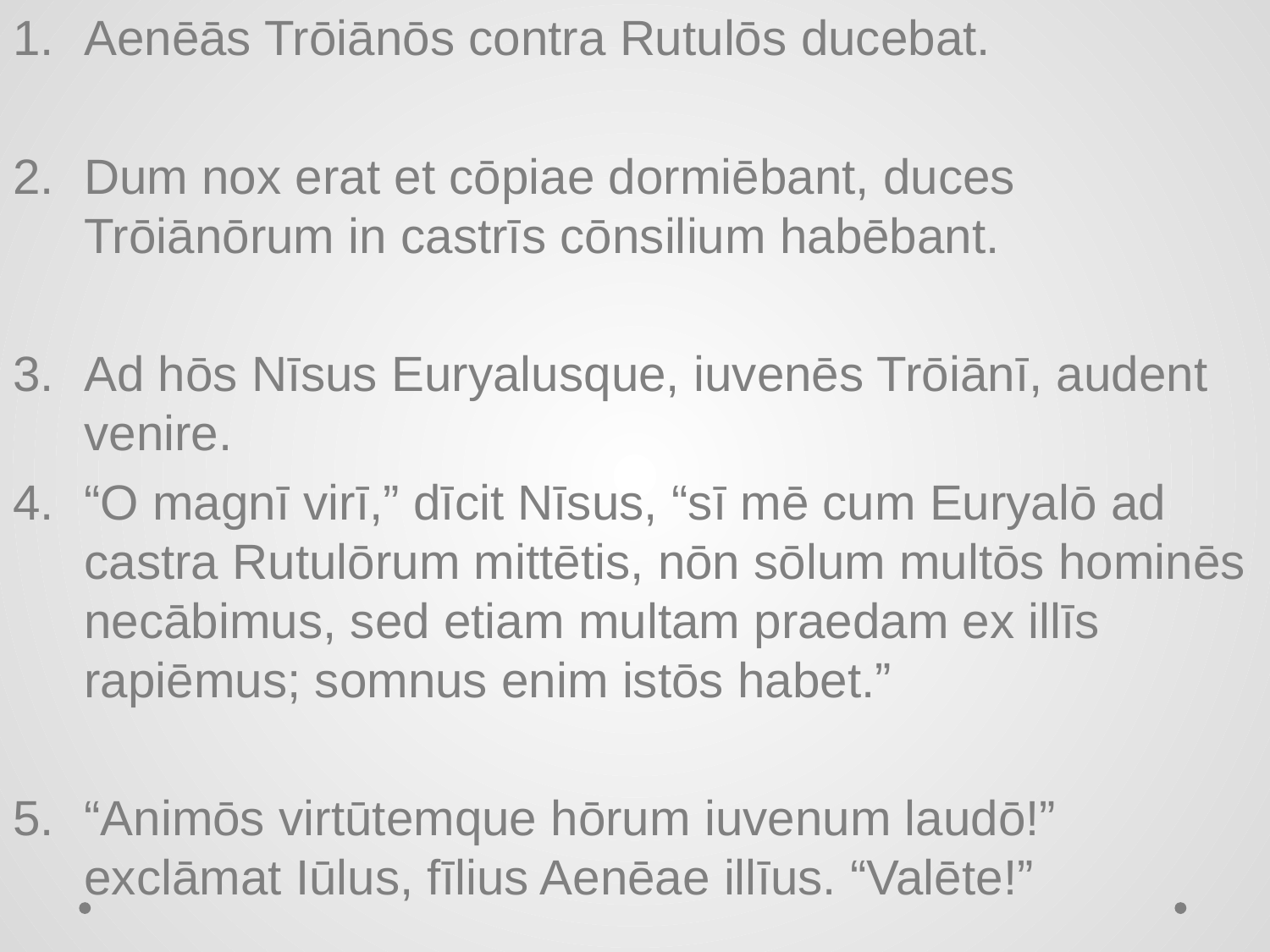

Aenēās Trōiānōs contra Rutulōs ducebat.

Dum nox erat et cōpiae dormiēbant, duces Trōiānōrum in castrīs cōnsilium habēbant.

Ad hōs Nīsus Euryalusque, iuvenēs Trōiānī, audent venire.
“O magnī virī,” dīcit Nīsus, “sī mē cum Euryalō ad castra Rutulōrum mittētis, nōn sōlum multōs hominēs necābimus, sed etiam multam praedam ex illīs rapiēmus; somnus enim istōs habet.”

“Animōs virtūtemque hōrum iuvenum laudō!” exclāmat Iūlus, fīlius Aenēae illīus. “Valēte!”